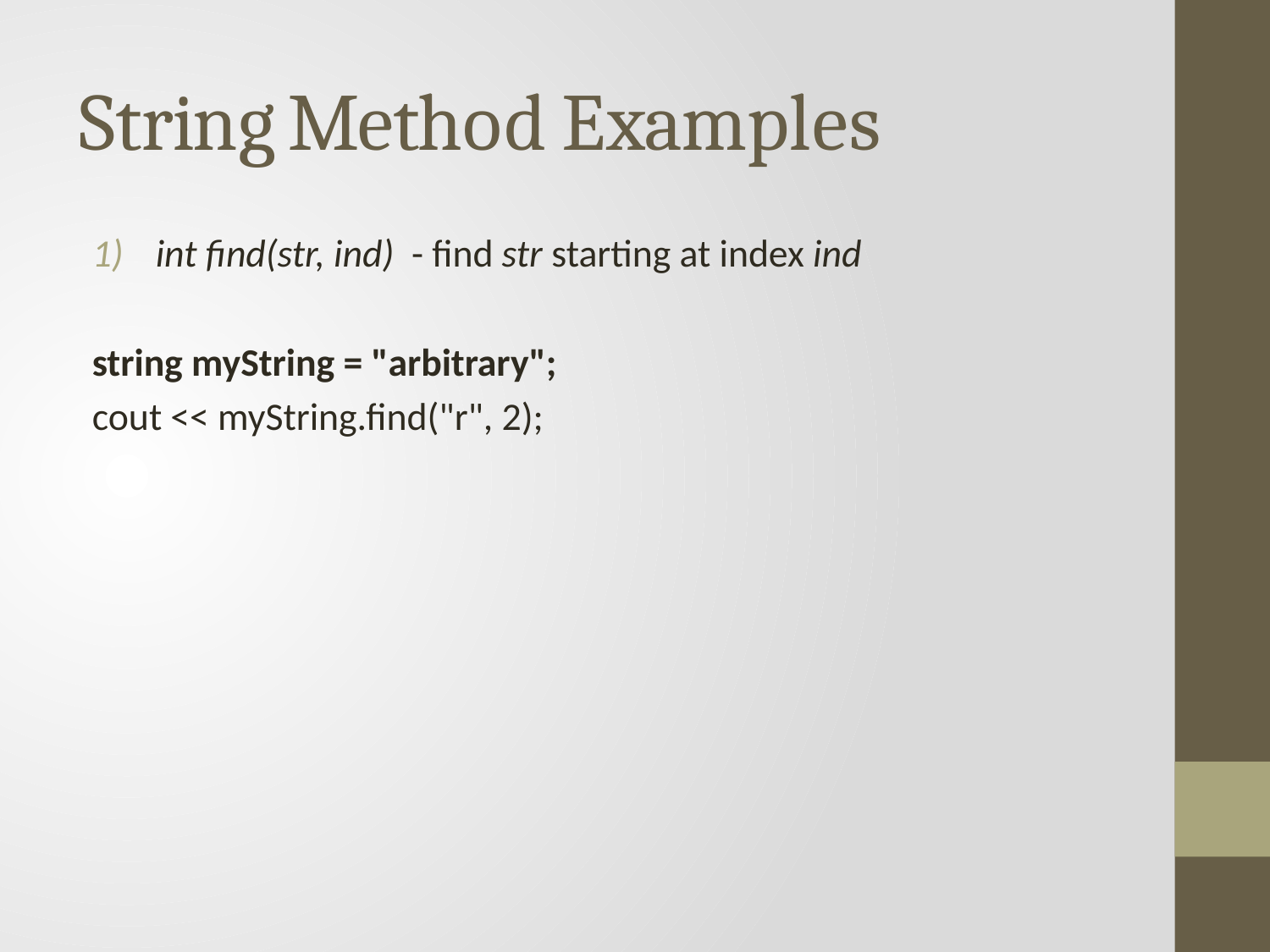

# String Method Examples
int find(str, ind)  - find str starting at index ind

string myString = "arbitrary";
cout << myString.find("r", 2);